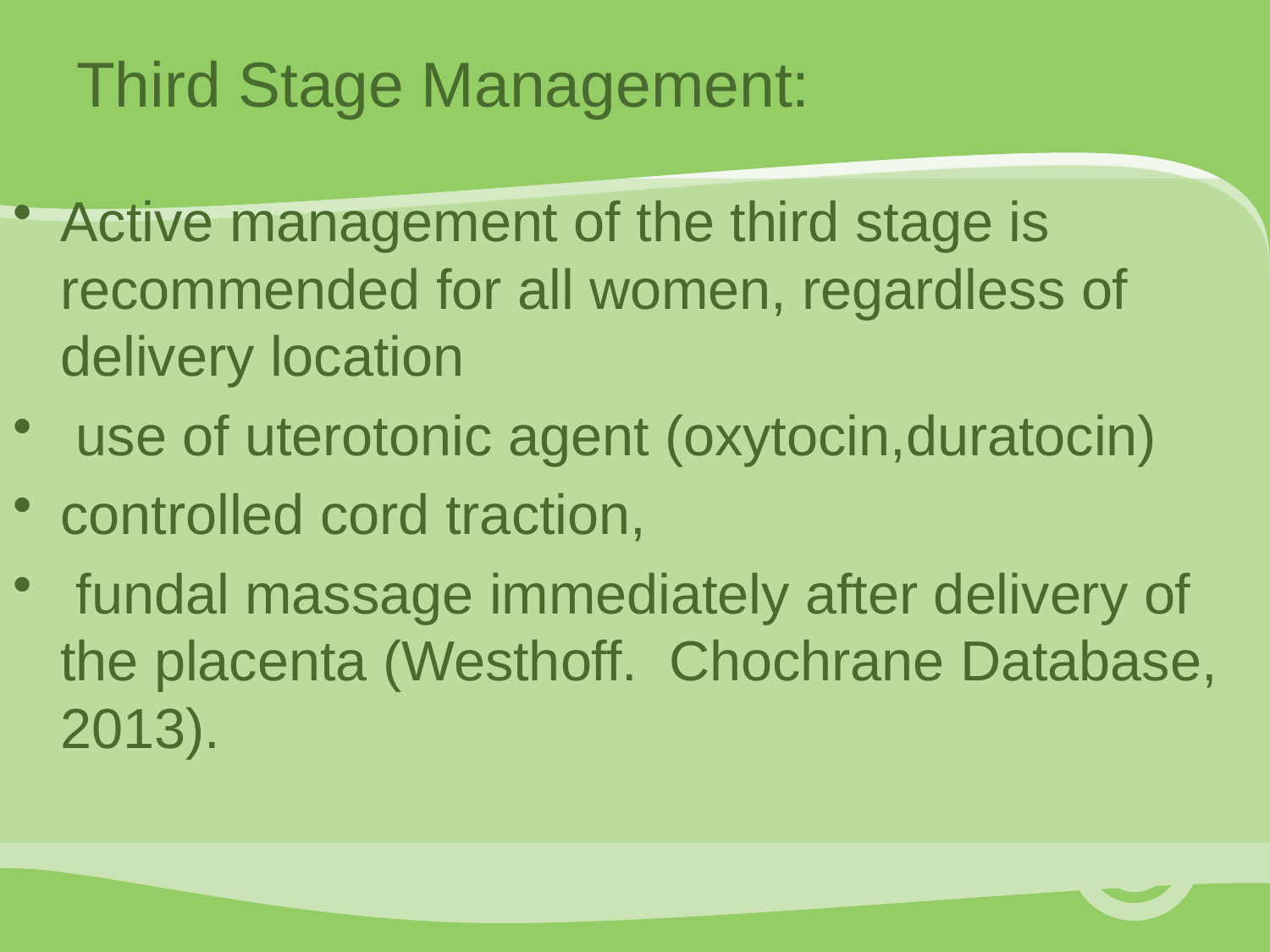

# Third Stage Management:
Active management of the third stage is recommended for all women, regardless of delivery location
 use of uterotonic agent (oxytocin,duratocin)
controlled cord traction,
 fundal massage immediately after delivery of the placenta (Westhoff.  Chochrane Database, 2013).